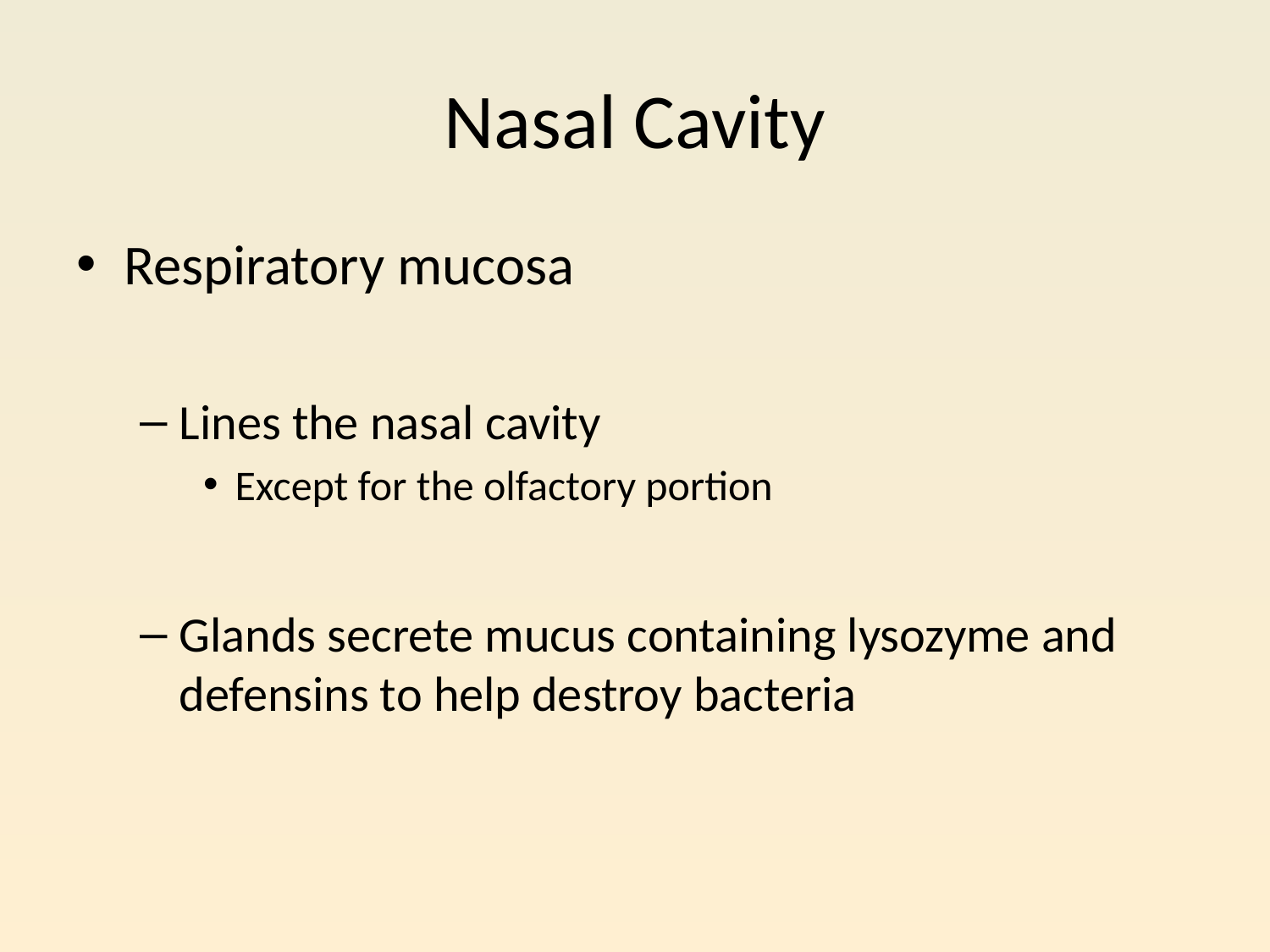

# Nasal Cavity
Respiratory mucosa

Lines the nasal cavity
Except for the olfactory portion

Glands secrete mucus containing lysozyme and defensins to help destroy bacteria